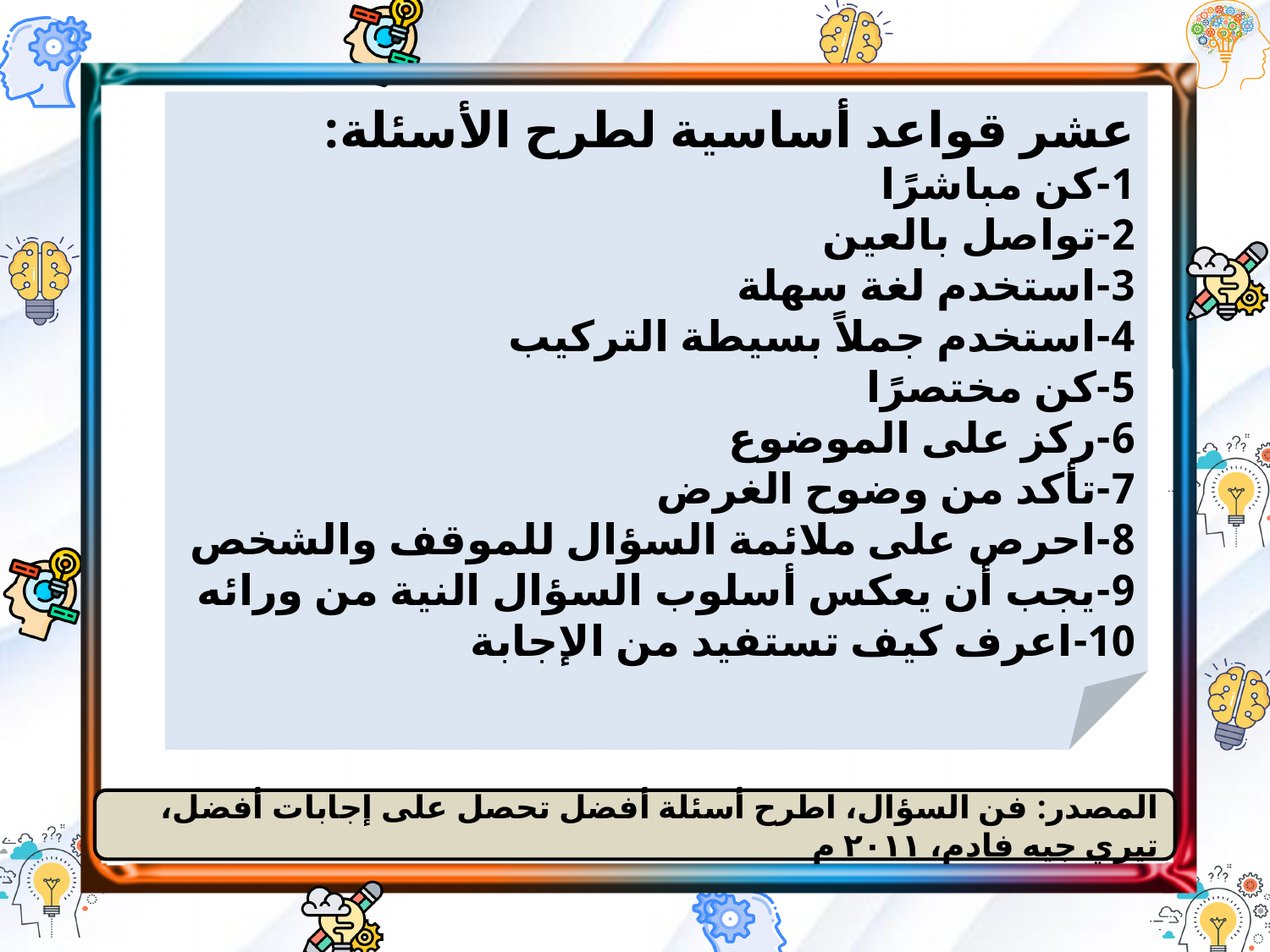

عشر قواعد أساسية لطرح الأسئلة:
1-	كن مباشرًا
2-	تواصل بالعين
3-	استخدم لغة سهلة
4-	استخدم جملاً بسيطة التركيب
5-	كن مختصرًا
6-	ركز على الموضوع
7-	تأكد من وضوح الغرض
8-	احرص على ملائمة السؤال للموقف والشخص
9-	يجب أن يعكس أسلوب السؤال النية من ورائه
10-	اعرف كيف تستفيد من الإجابة
المصدر: فن السؤال، اطرح أسئلة أفضل تحصل على إجابات أفضل، تيري جيه فادم، ٢٠١١ م